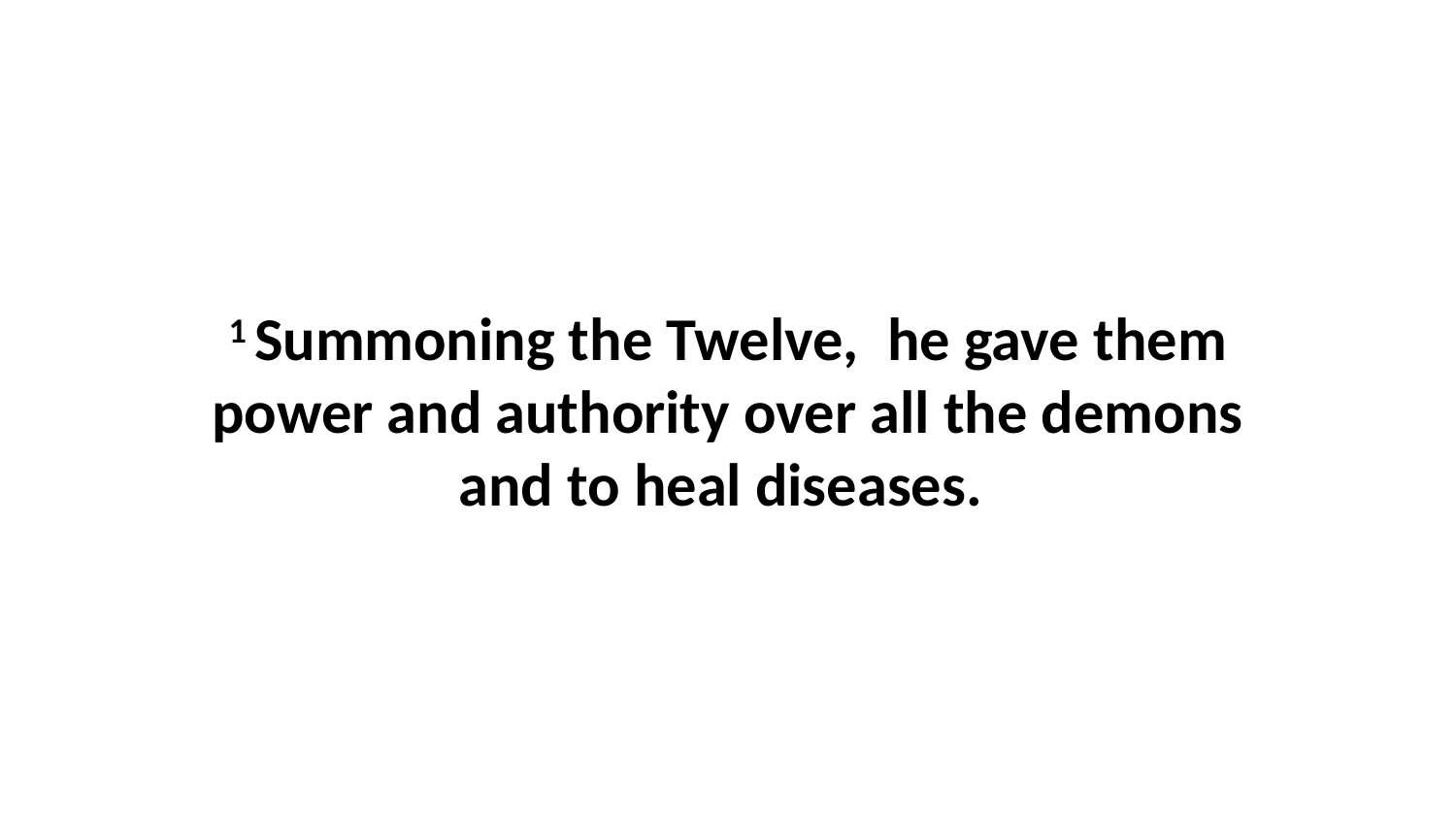

1 Summoning the Twelve,  he gave them power and authority over all the demons and to heal diseases.